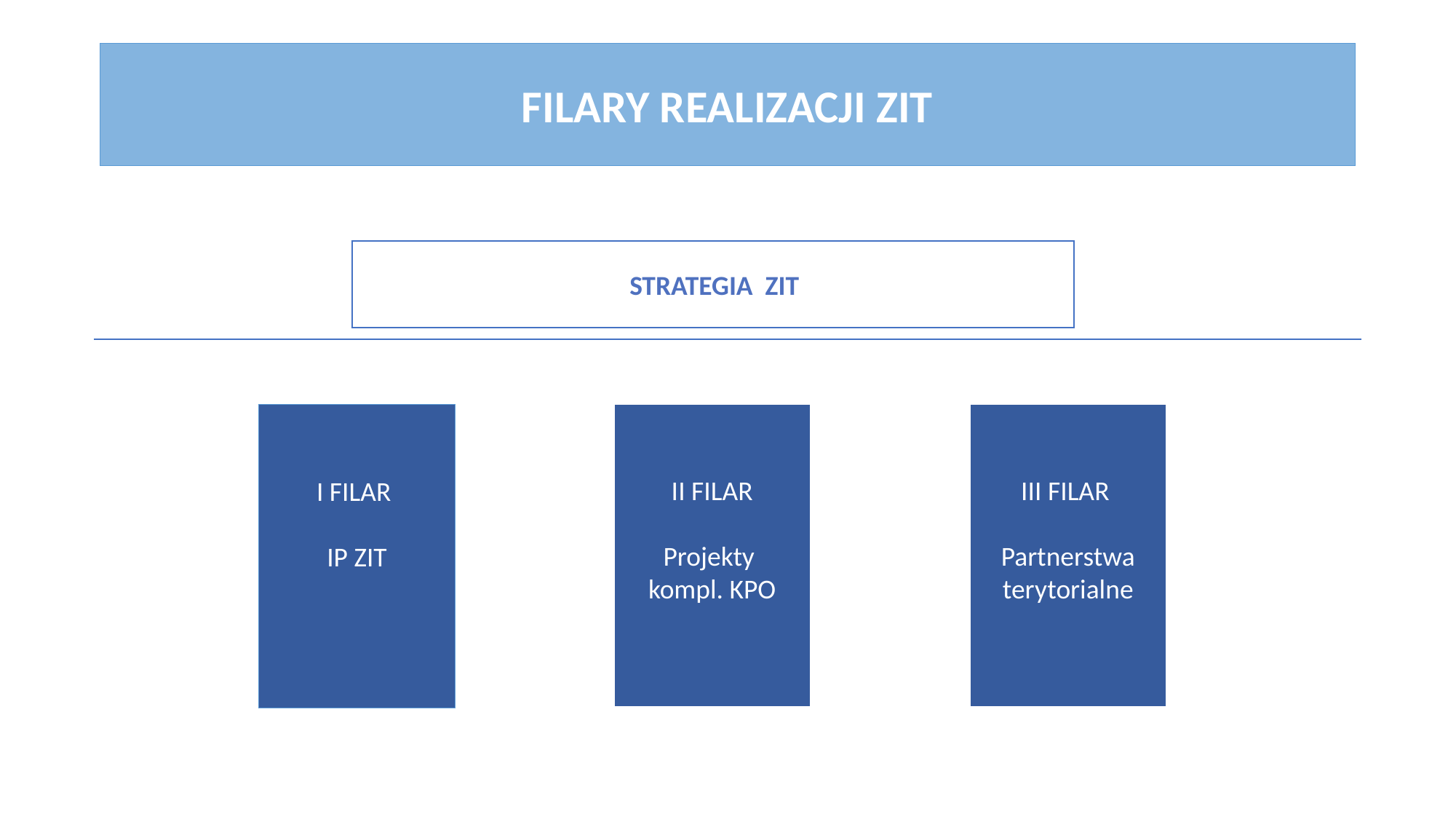

# FILARY REALIZACJI ZIT
                                            STRATEGIA  ZIT

II FILAR

Projekty
kompl. KPO

III FILAR

Partnerstwa terytorialne

I FILAR

IP ZIT